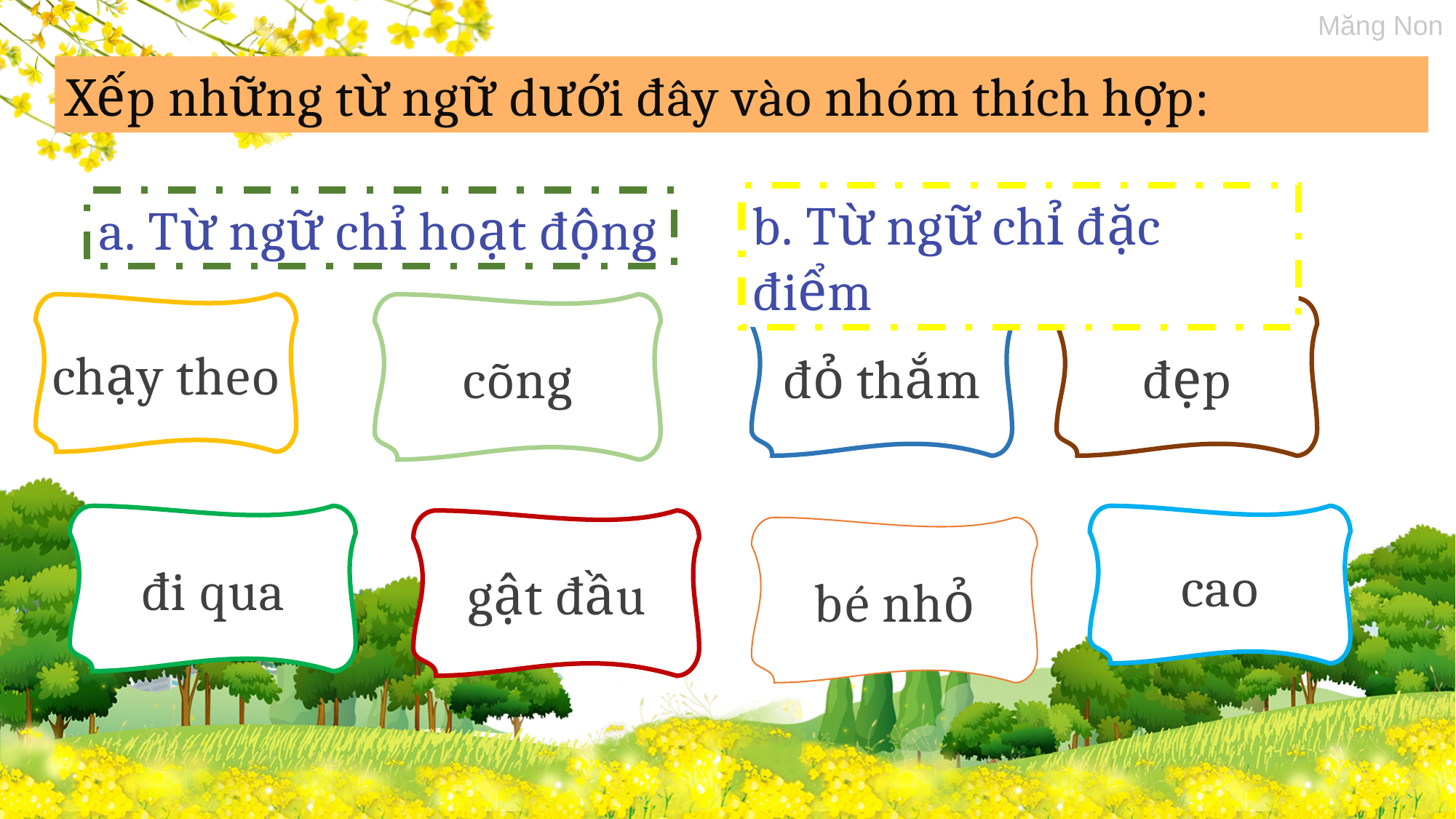

Xếp những từ ngữ dưới đây vào nhóm thích hợp:
b. Từ ngữ chỉ đặc điểm
a. Từ ngữ chỉ hoạt động
chạy theo
cõng
đẹp
đỏ thắm
đi qua
cao
gật đầu
bé nhỏ